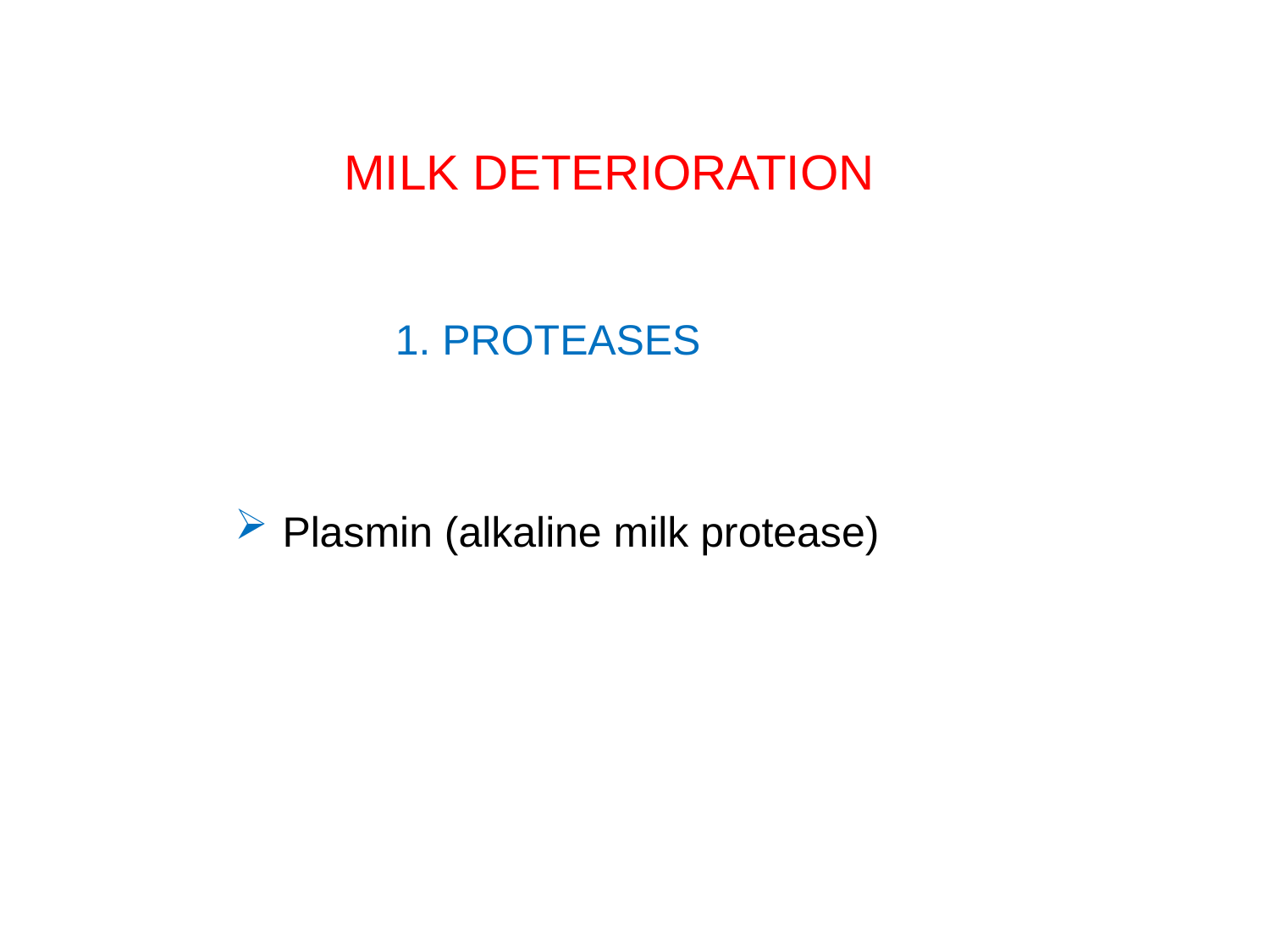

MILK DETERIORATION
1. PROTEASES

Plasmin (alkaline milk protease)